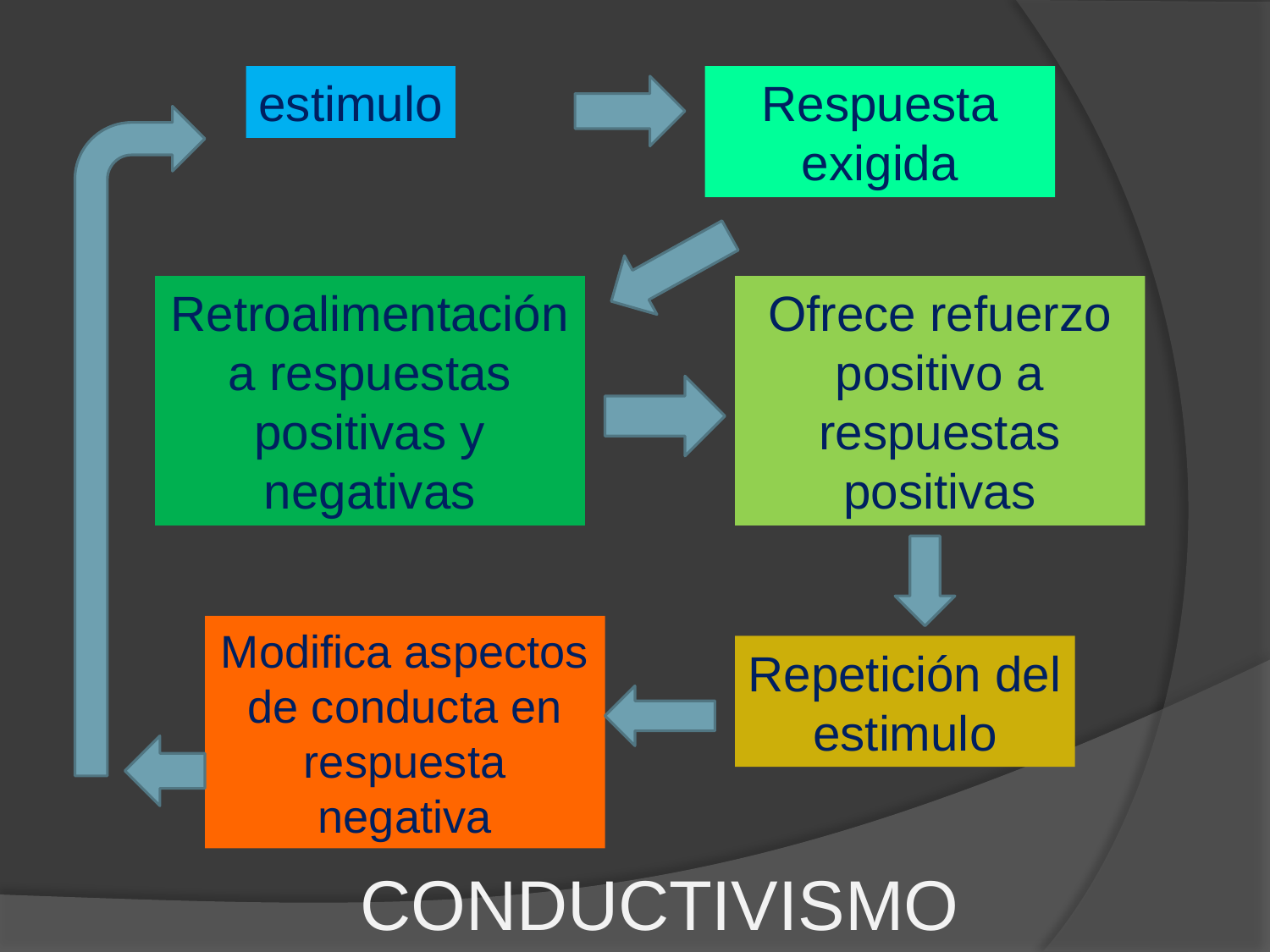

estimulo
Respuesta exigida

Retroalimentación a respuestas positivas y negativas
Ofrece refuerzo positivo a respuestas positivas

Modifica aspectos de conducta en respuesta negativa
Repetición del estimulo

CONDUCTIVISMO